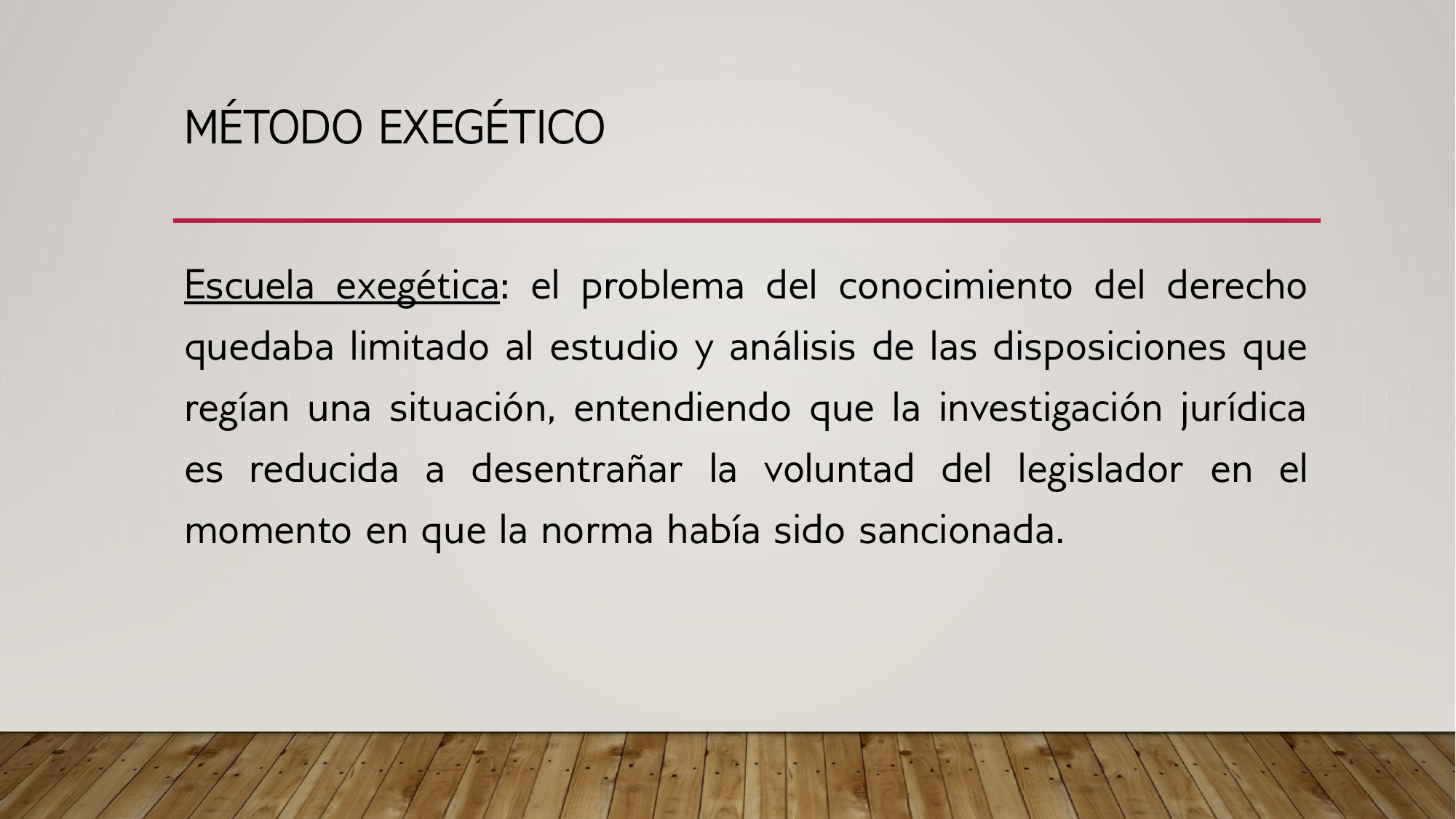

# Método exegético
Escuela exegética: el problema del co­nocimiento del derecho quedaba limitado al estudio y análisis de las disposiciones que regían una situación, entendiendo que la investigación jurídica es reducida a desentrañar la voluntad del legis­lador en el momento en que la norma había sido sancionada.